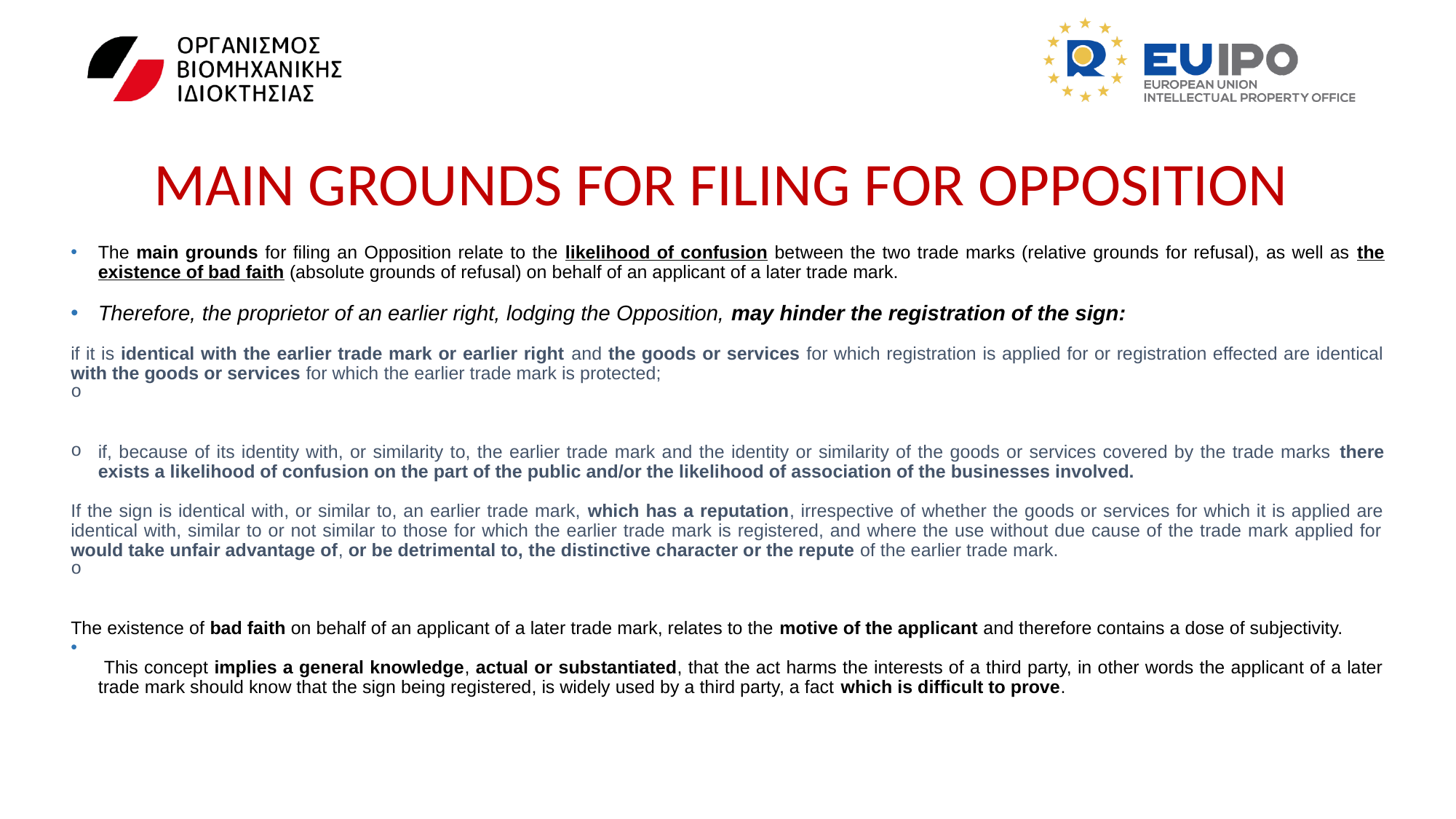

# MAIN GROUNDS FOR FILING FOR OPPOSITION

The main grounds for filing an Opposition relate to the likelihood of confusion between the two trade marks (relative grounds for refusal), as well as the existence of bad faith (absolute grounds of refusal) on behalf of an applicant of a later trade mark.

Therefore, the proprietor of an earlier right, lodging the Opposition, may hinder the registration of the sign:

if it is identical with the earlier trade mark or earlier right and the goods or services for which registration is applied for or registration effected are identical with the goods or services for which the earlier trade mark is protected;

if, because of its identity with, or similarity to, the earlier trade mark and the identity or similarity of the goods or services covered by the trade marks there exists a likelihood of confusion on the part of the public and/or the likelihood of association of the businesses involved.

If the sign is identical with, or similar to, an earlier trade mark, which has a reputation, irrespective of whether the goods or services for which it is applied are identical with, similar to or not similar to those for which the earlier trade mark is registered, and where the use without due cause of the trade mark applied for would take unfair advantage of, or be detrimental to, the distinctive character or the repute of the earlier trade mark.

The existence of bad faith on behalf of an applicant of a later trade mark, relates to the motive of the applicant and therefore contains a dose of subjectivity.
 This concept implies a general knowledge, actual or substantiated, that the act harms the interests of a third party, in other words the applicant of a later trade mark should know that the sign being registered, is widely used by a third party, a fact which is difficult to prove.